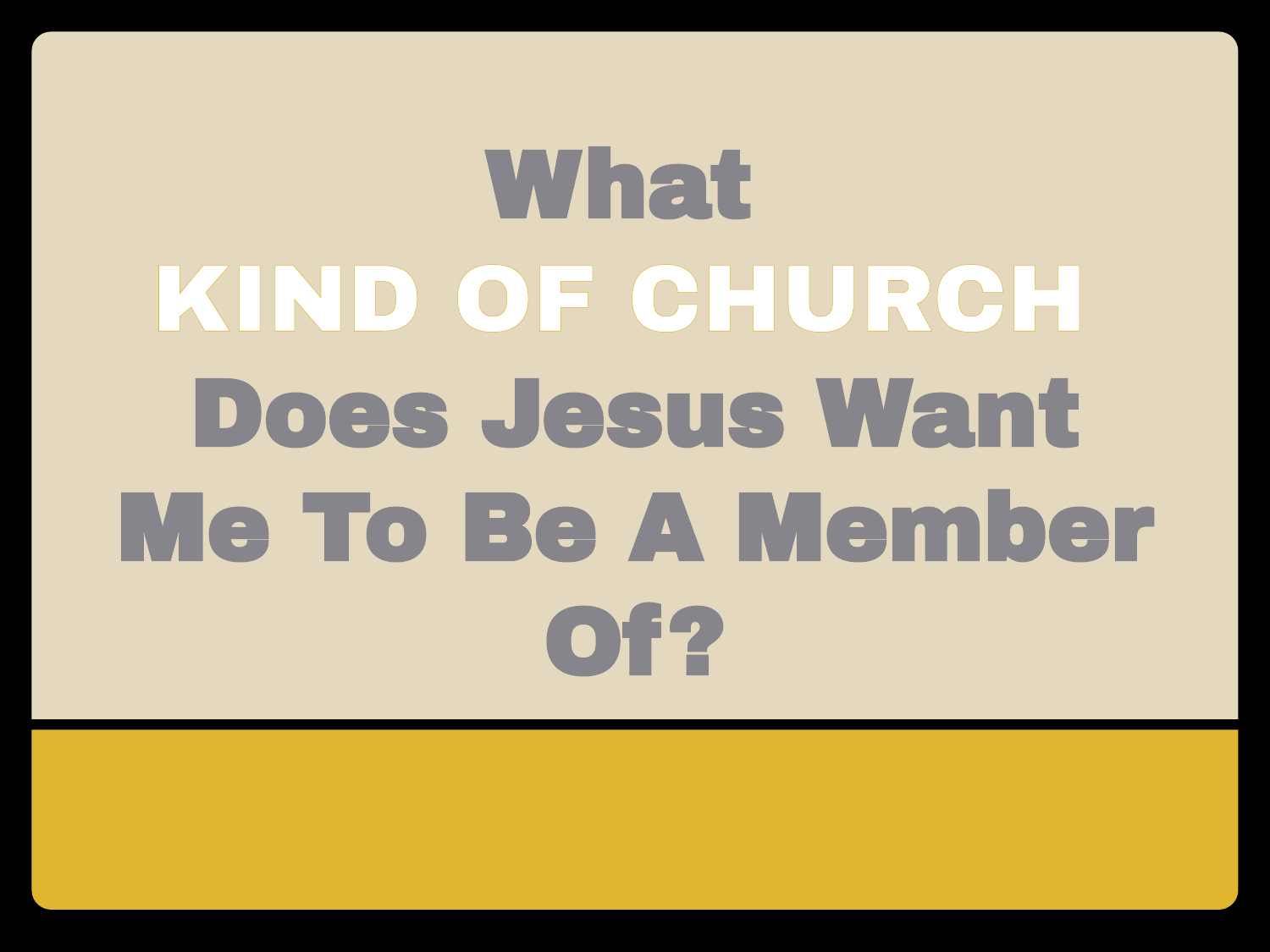

# What KIND OF CHURCH Does Jesus Want Me To Be A Member Of?